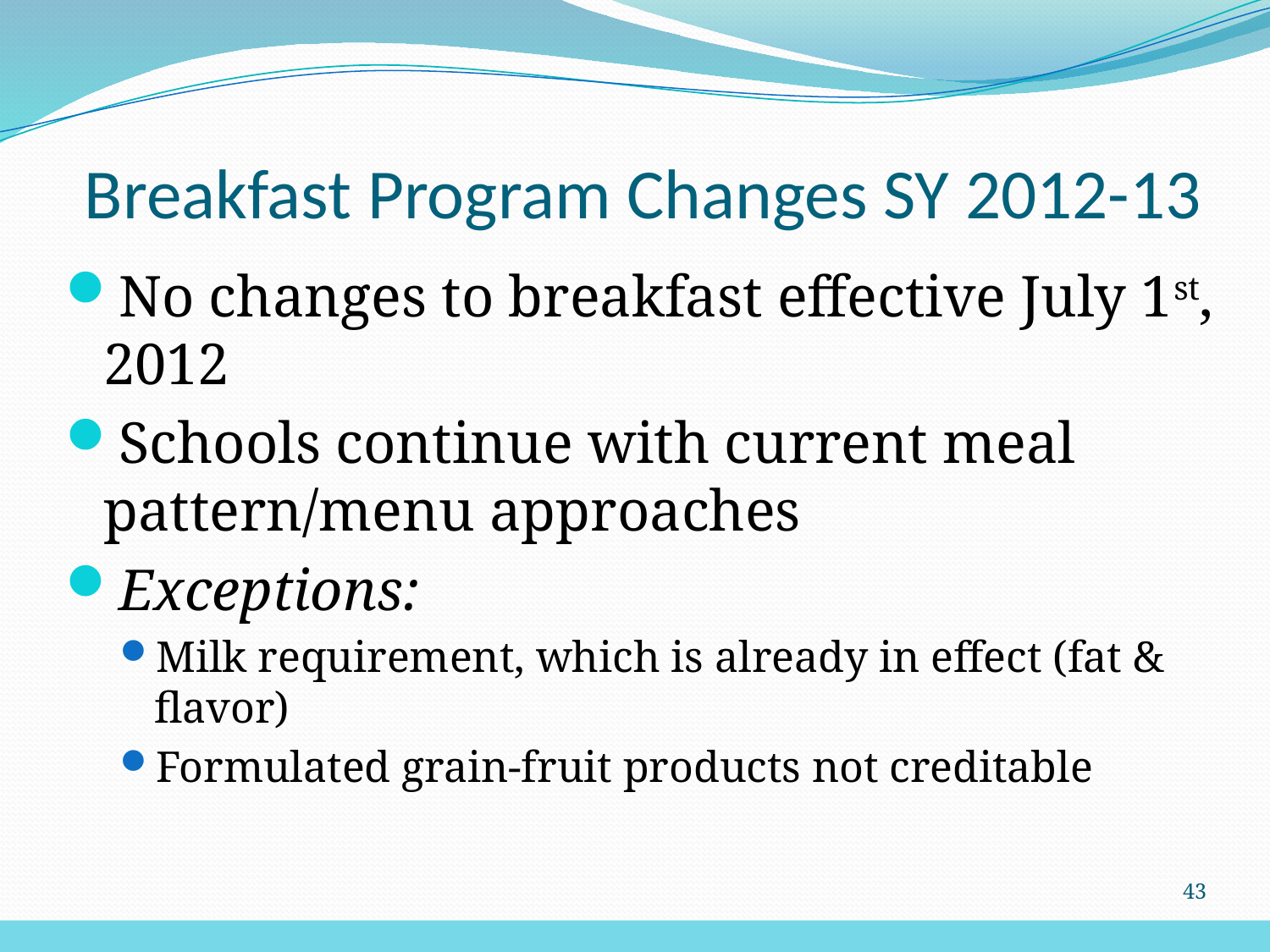

# Breakfast Program Changes SY 2012-13
No changes to breakfast effective July 1st, 2012
Schools continue with current meal pattern/menu approaches
Exceptions:
Milk requirement, which is already in effect (fat & flavor)
Formulated grain-fruit products not creditable

43